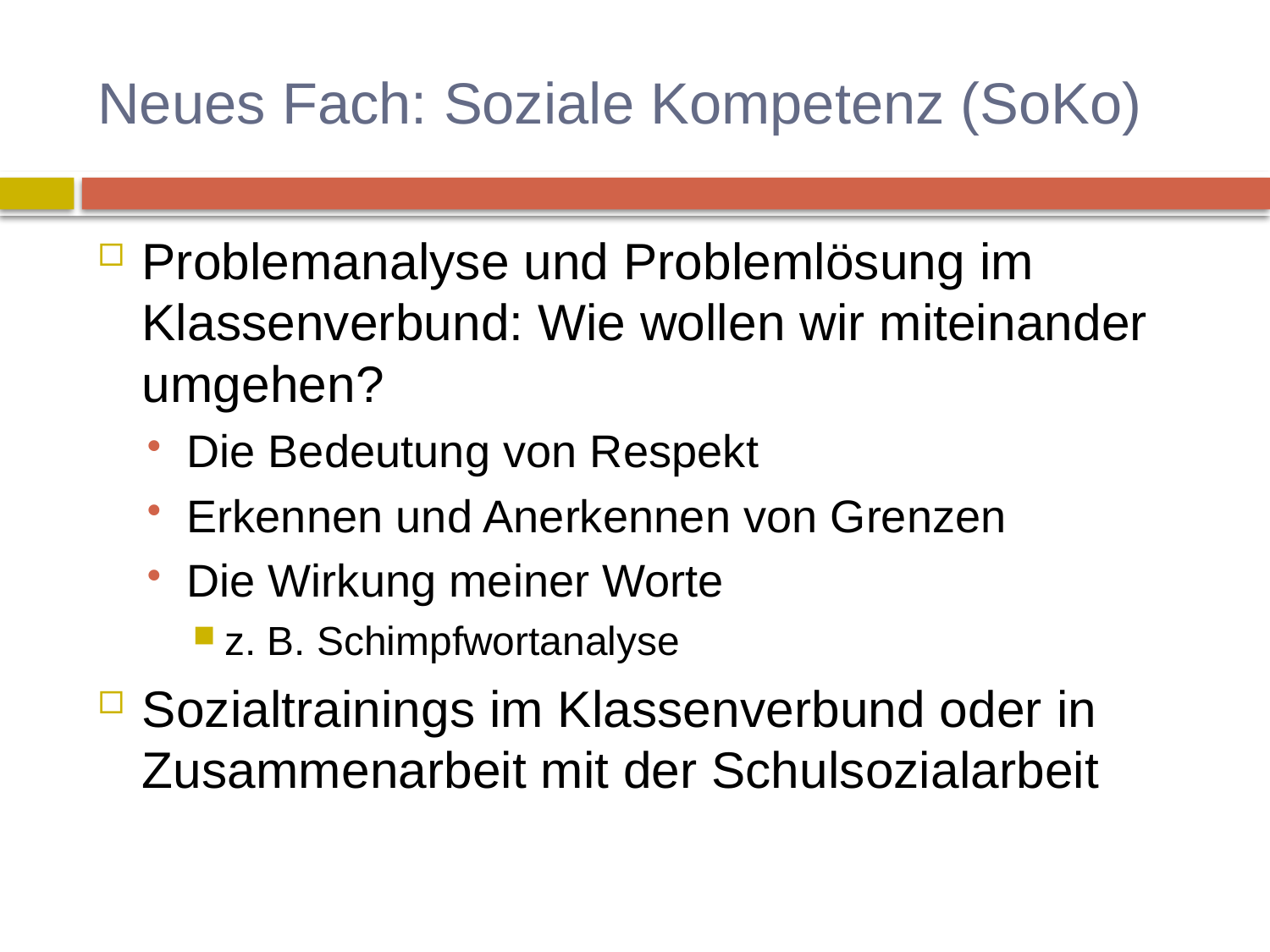

# Neues Fach: Soziale Kompetenz (SoKo)
Problemanalyse und Problemlösung im Klassenverbund: Wie wollen wir miteinander umgehen?
Die Bedeutung von Respekt
Erkennen und Anerkennen von Grenzen
Die Wirkung meiner Worte
z. B. Schimpfwortanalyse
Sozialtrainings im Klassenverbund oder in Zusammenarbeit mit der Schulsozialarbeit